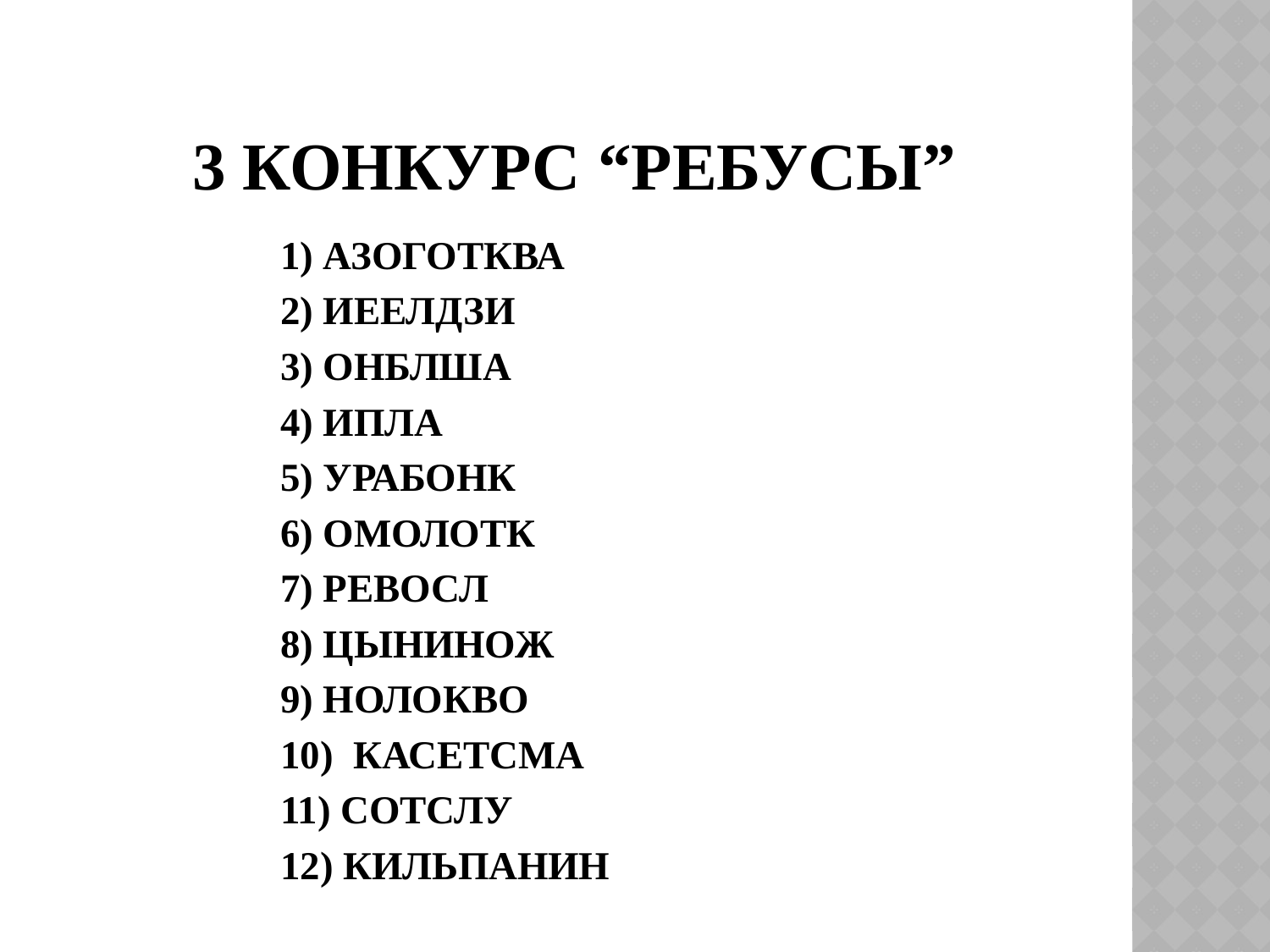

# 3 конкурс “РЕБУСЫ”
1) АЗОГОТКВА
2) ИЕЕЛДЗИ
3) ОНБЛША
4) ИПЛА
5) УРАБОНК
6) ОМОЛОТК
7) РЕВОСЛ
8) ЦЫНИНОЖ
9) НОЛОКВО
10)  КАСЕТСМА
11) СОТСЛУ
12) КИЛЬПАНИН